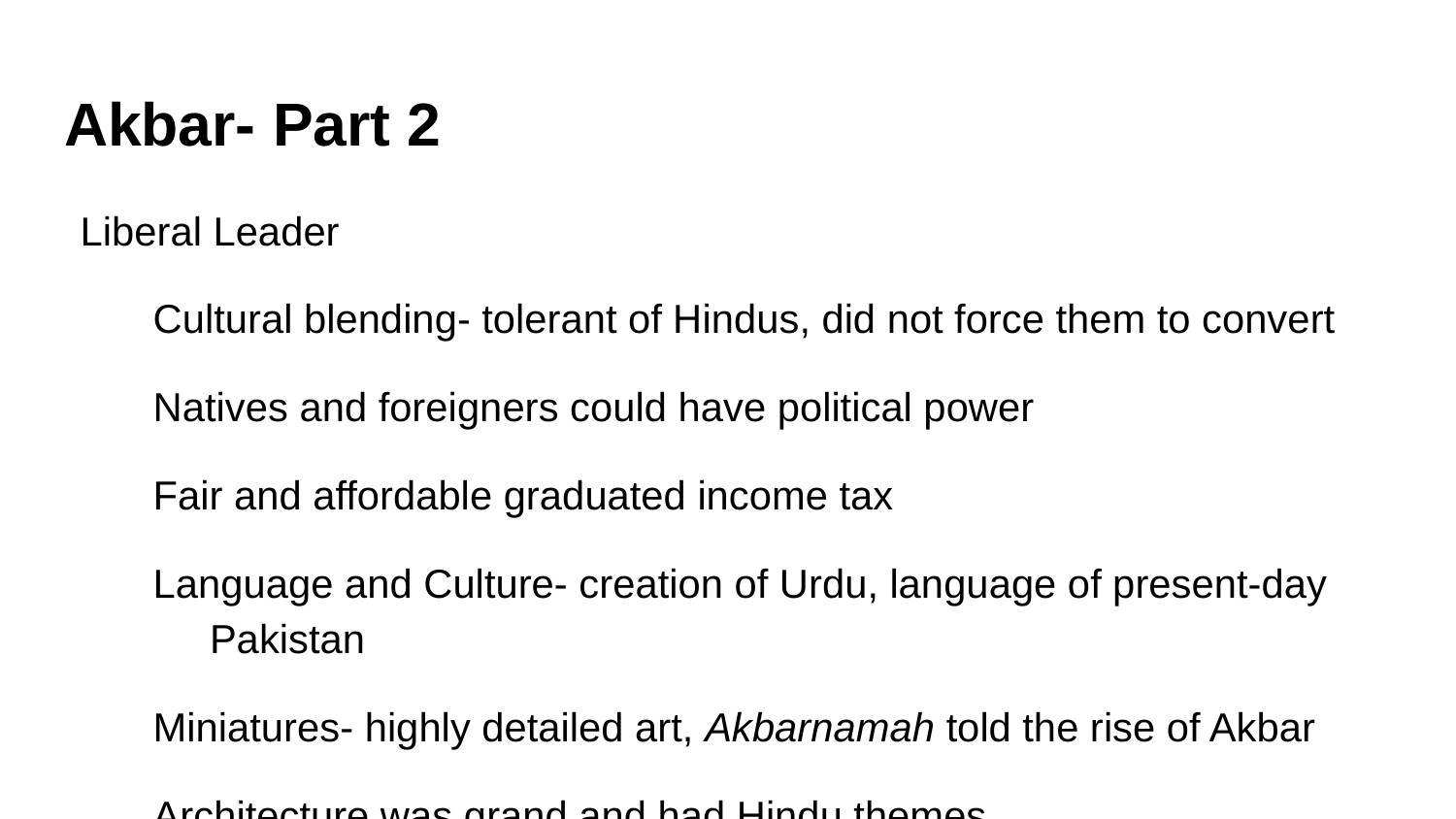

# Akbar- Part 2
Liberal Leader
Cultural blending- tolerant of Hindus, did not force them to convert
Natives and foreigners could have political power
Fair and affordable graduated income tax
Language and Culture- creation of Urdu, language of present-day Pakistan
Miniatures- highly detailed art, Akbarnamah told the rise of Akbar
Architecture was grand and had Hindu themes